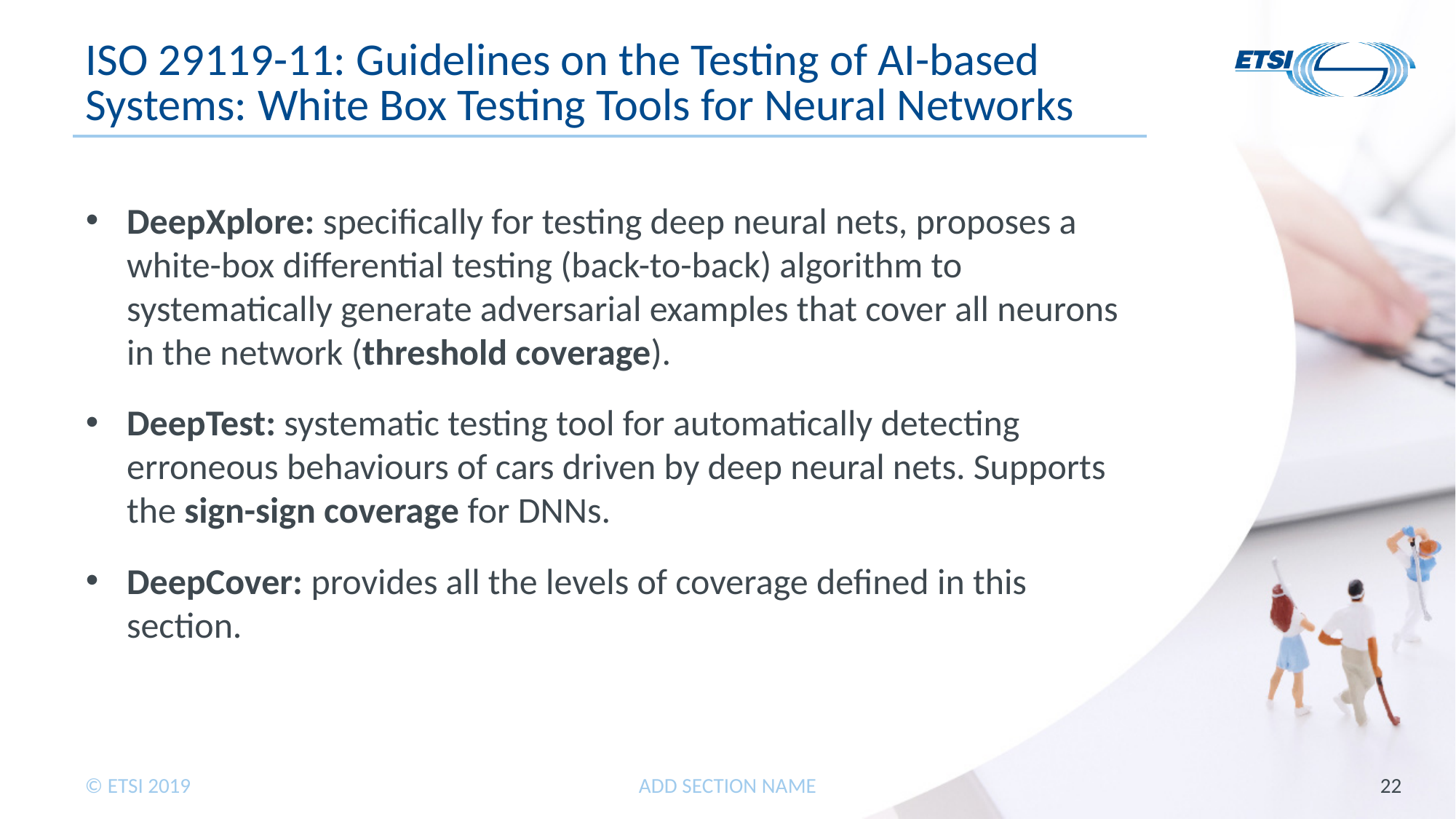

# ISO 29119-11: Guidelines on the Testing of AI-based Systems: White Box Testing Tools for Neural Networks
DeepXplore: specifically for testing deep neural nets, proposes a white-box differential testing (back-to-back) algorithm to systematically generate adversarial examples that cover all neurons in the network (threshold coverage).
DeepTest: systematic testing tool for automatically detecting erroneous behaviours of cars driven by deep neural nets. Supports the sign-sign coverage for DNNs.
DeepCover: provides all the levels of coverage defined in this section.
ADD SECTION NAME